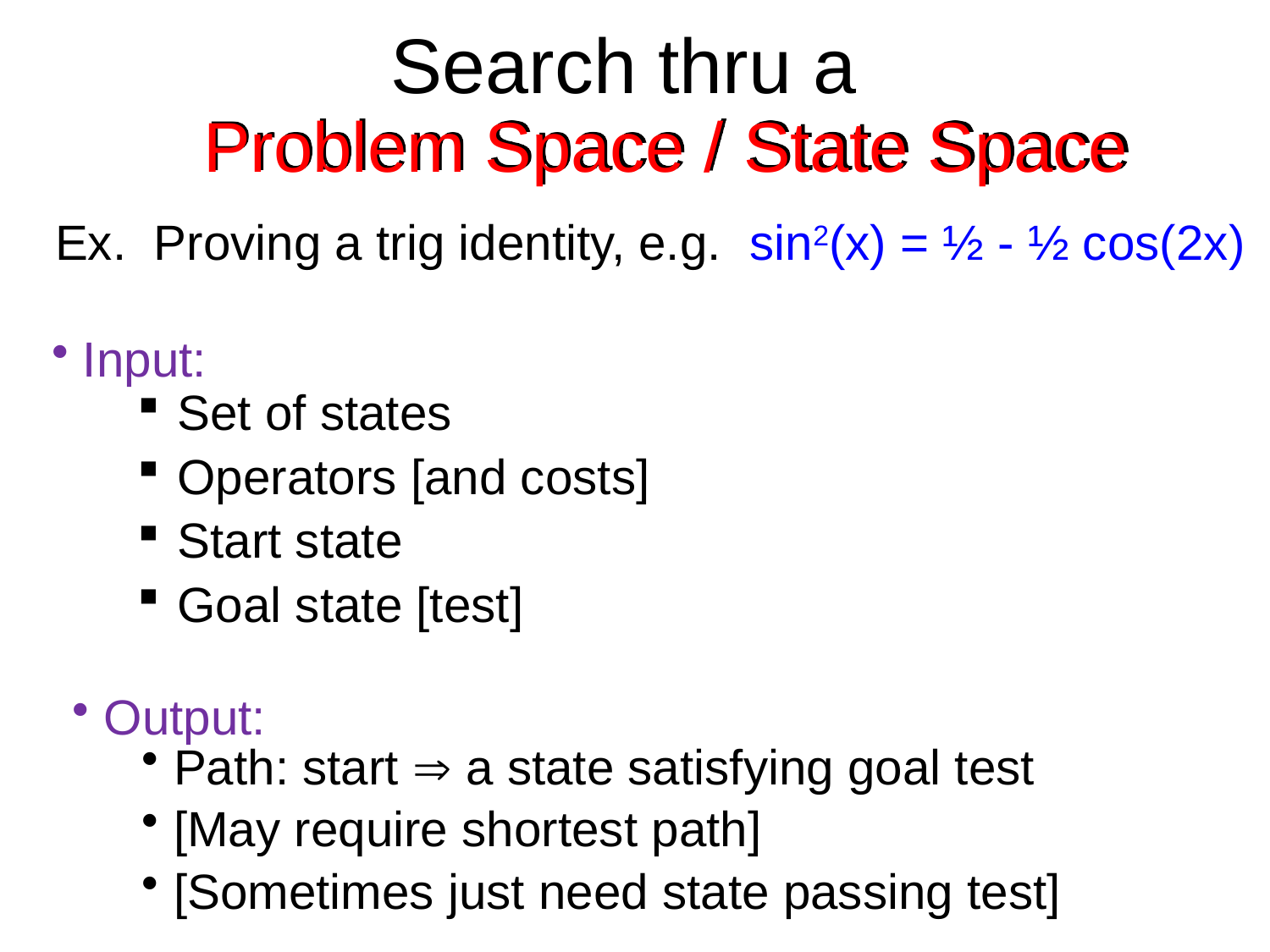

# Search thru a
Problem Space / State Space
Ex.  Proving a trig identity, e.g.  sin2(x) = ½ - ½ cos(2x)
Input:

Set of states
Operators [and costs]
Start state
Goal state [test]

Output:
Path: start ⇒ a state satisfying goal test
[May require shortest path]
[Sometimes just need state passing test]

4